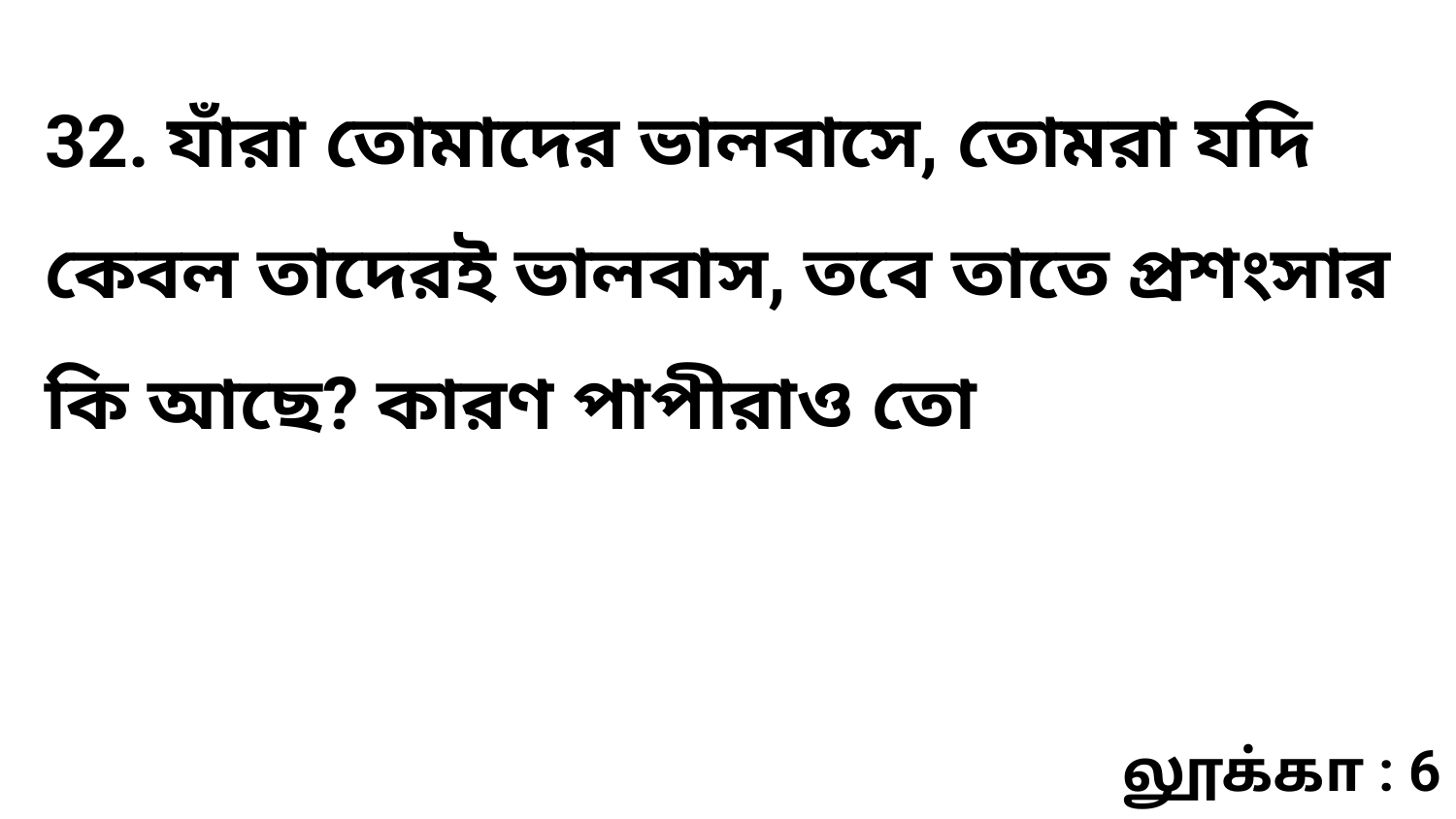

32. যাঁরা তোমাদের ভালবাসে, তোমরা যদি কেবল তাদেরই ভালবাস, তবে তাতে প্রশংসার কি আছে? কারণ পাপীরাও তো
லூக்கா : 6